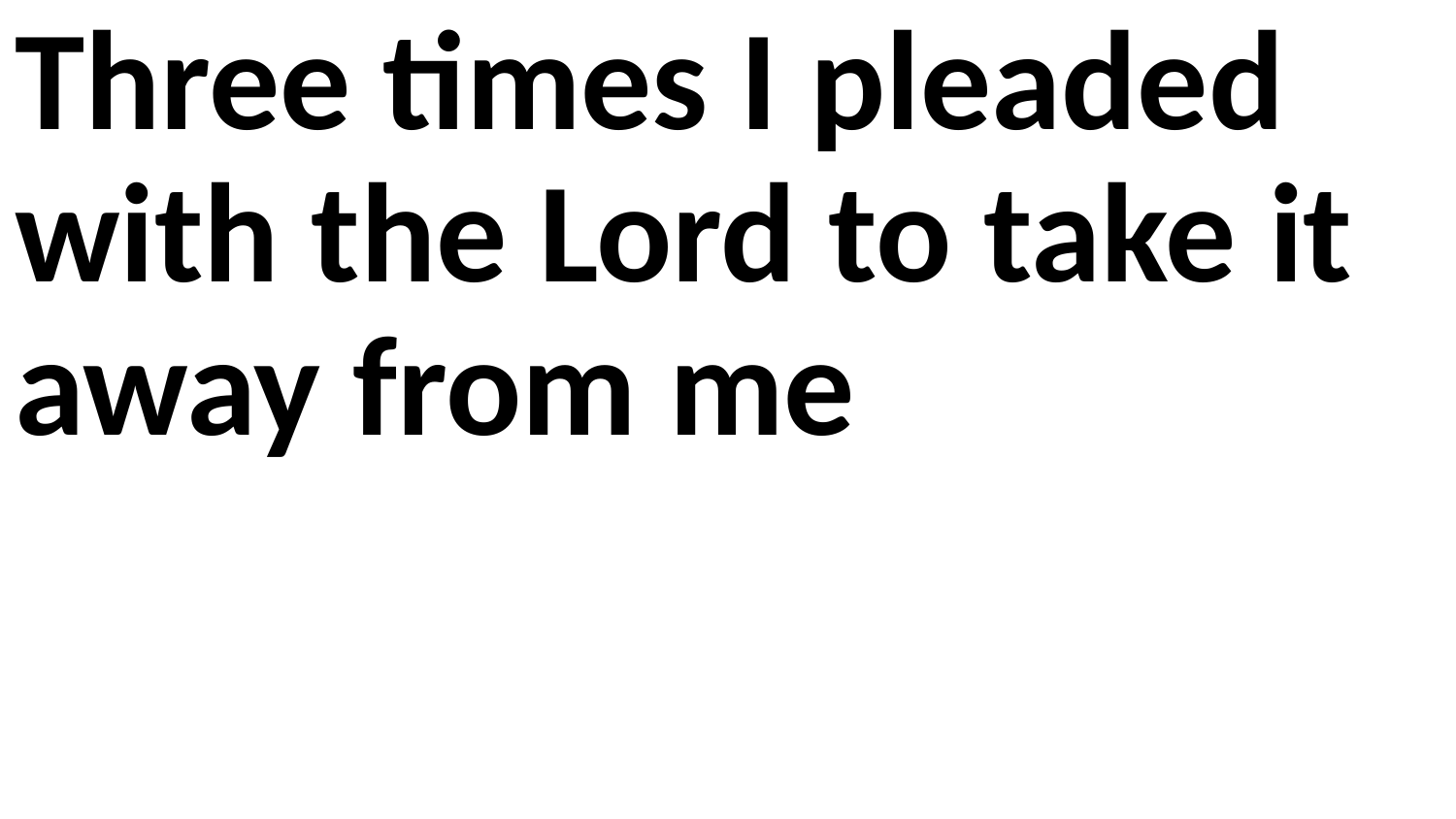

Three times I pleaded with the Lord to take it away from me